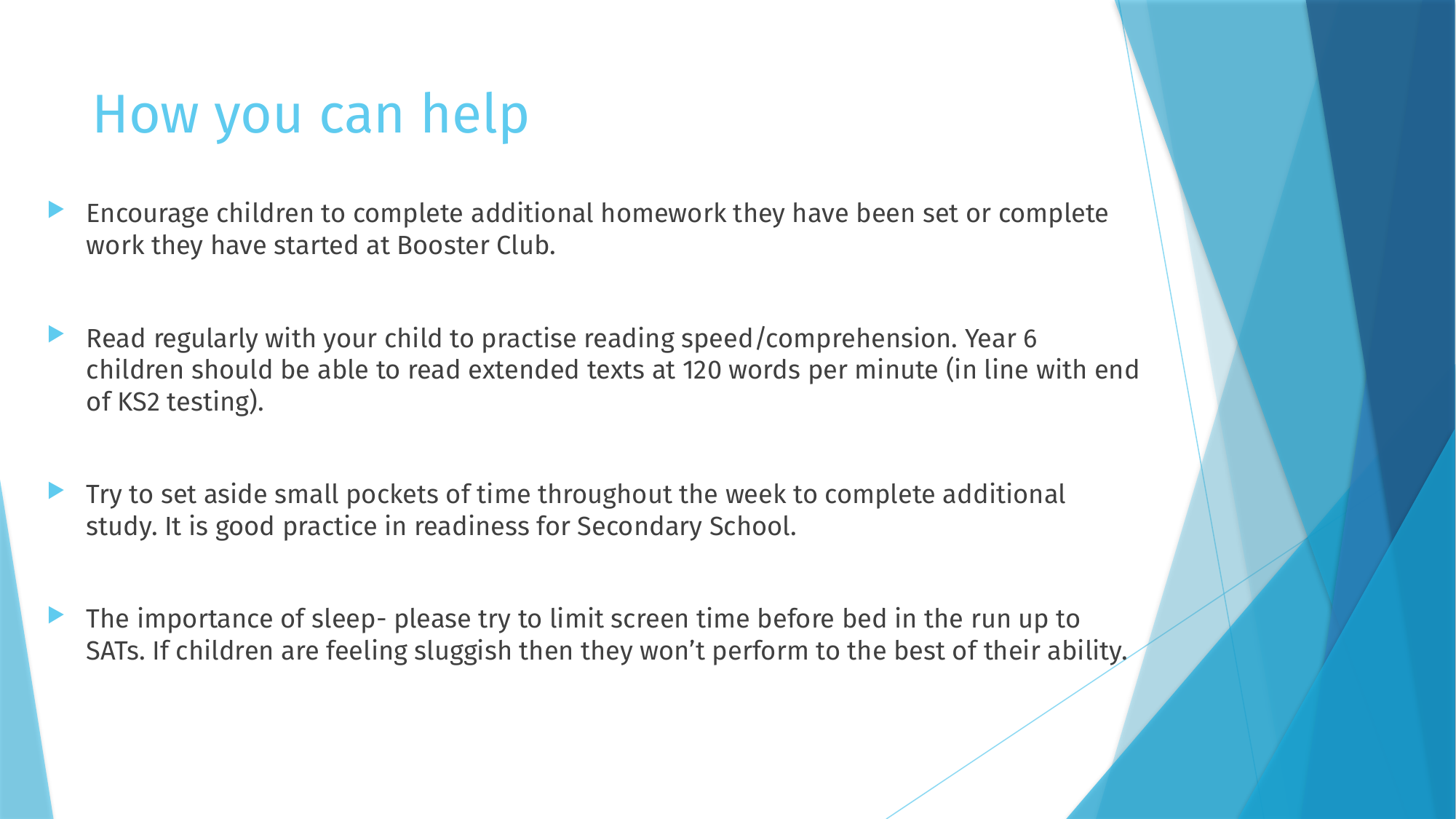

# How you can help
Encourage children to complete additional homework they have been set or complete work they have started at Booster Club.

Read regularly with your child to practise reading speed/comprehension. Year 6 children should be able to read extended texts at 120 words per minute (in line with end of KS2 testing).

Try to set aside small pockets of time throughout the week to complete additional study. It is good practice in readiness for Secondary School.

The importance of sleep- please try to limit screen time before bed in the run up to SATs. If children are feeling sluggish then they won’t perform to the best of their ability.